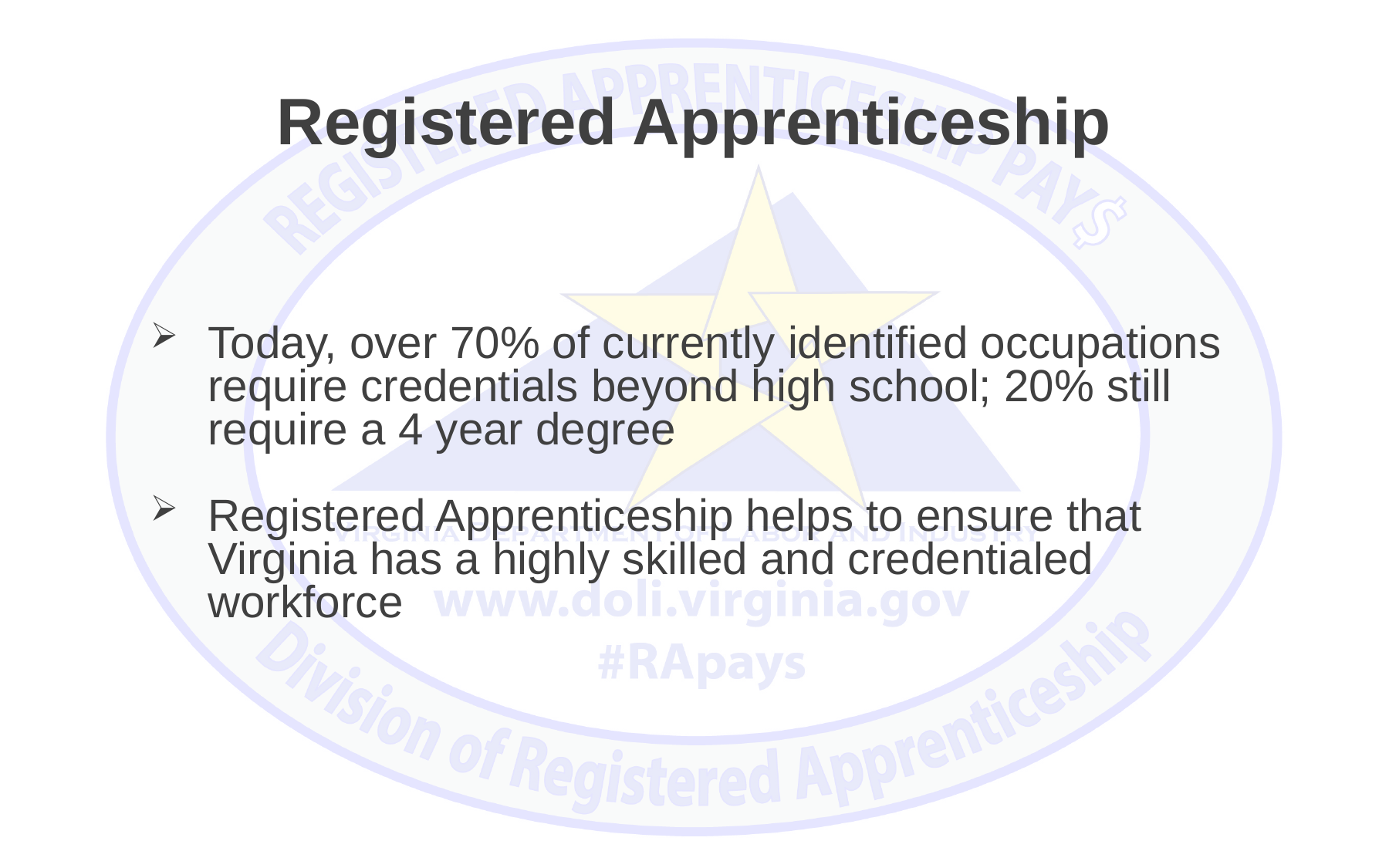

# Registered Apprenticeship
Today, over 70% of currently identified occupations require credentials beyond high school; 20% still require a 4 year degree

Registered Apprenticeship helps to ensure that Virginia has a highly skilled and credentialed workforce